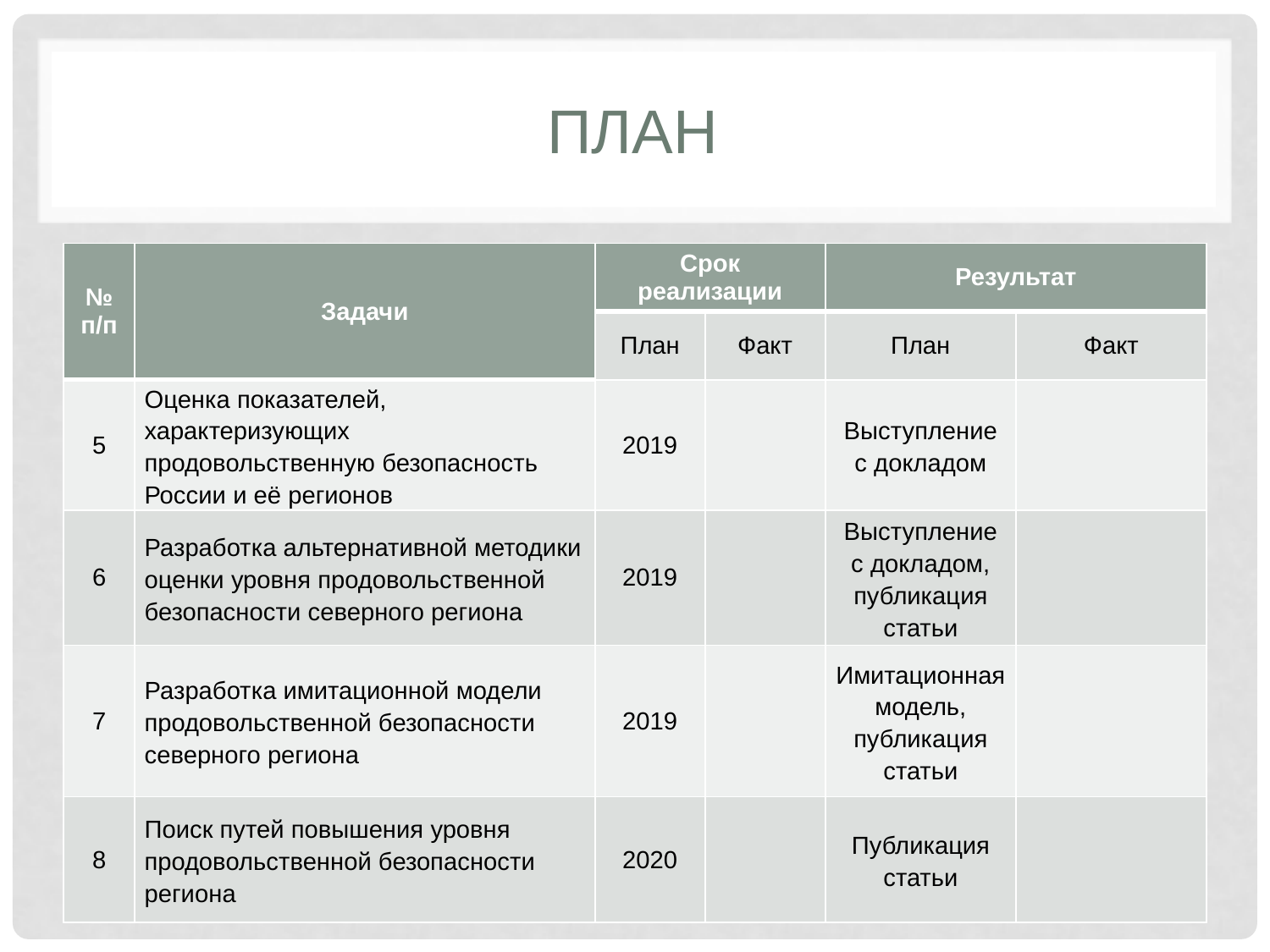

# ПЛАН
| № п/п | Задачи | Срок реализации |  | Результат |  |
| --- | --- | --- | --- | --- | --- |
|  |  | План | Факт | План | Факт |
| 5 | Оценка показателей, характеризующих продовольственную безопасность России и её регионов | 2019 |  | Выступление с докладом |  |
| 6 | Разработка альтернативной методики оценки уровня продовольственной безопасности северного региона | 2019 |  | Выступление с докладом, публикация статьи |  |
| 7 | Разработка имитационной модели продовольственной безопасности северного региона | 2019 |  | Имитационная модель, публикация статьи |  |
| 8 | Поиск путей повышения уровня продовольственной безопасности региона | 2020 |  | Публикация статьи |  |